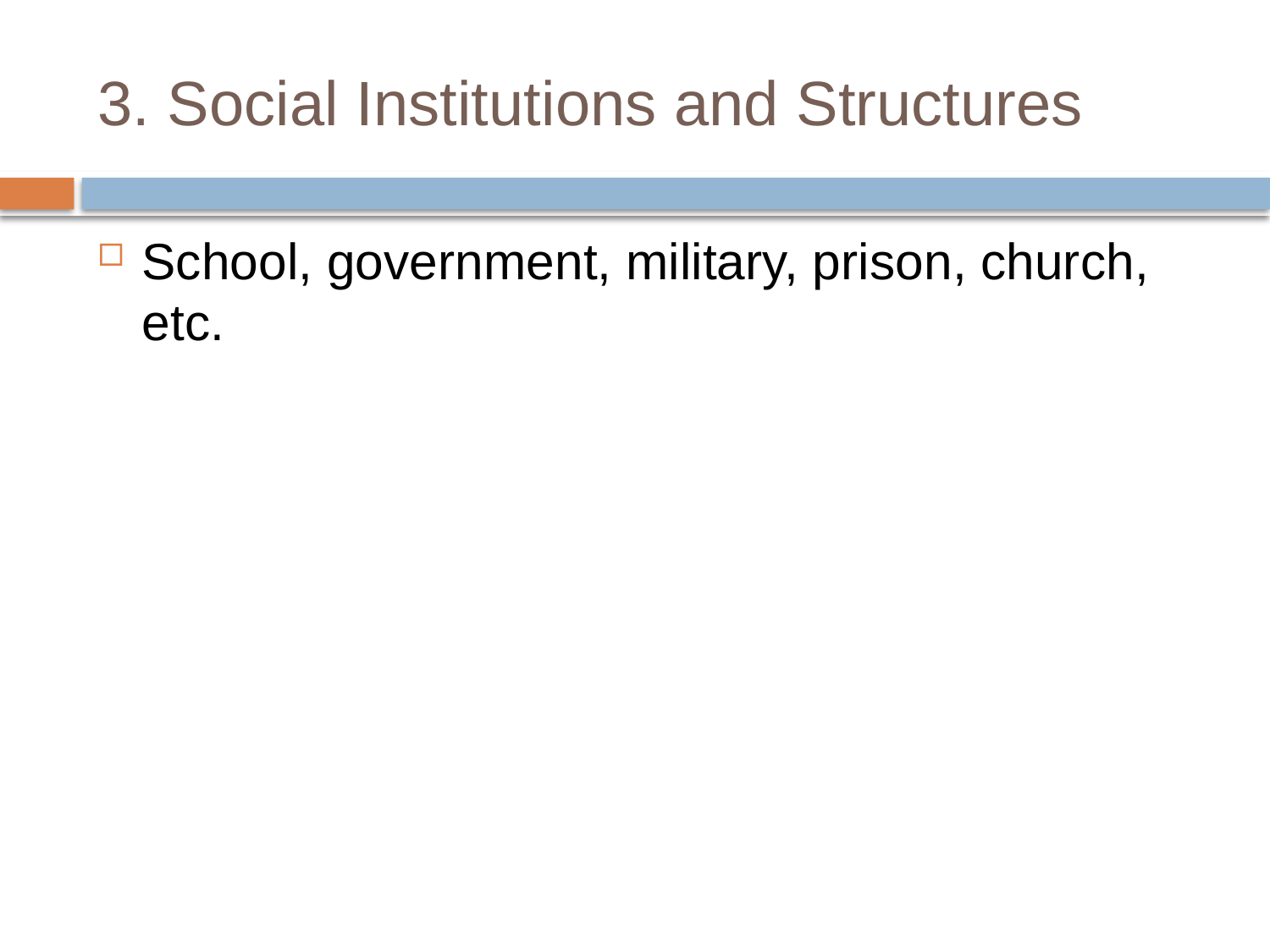

# 3. Social Institutions and Structures
School, government, military, prison, church, etc.